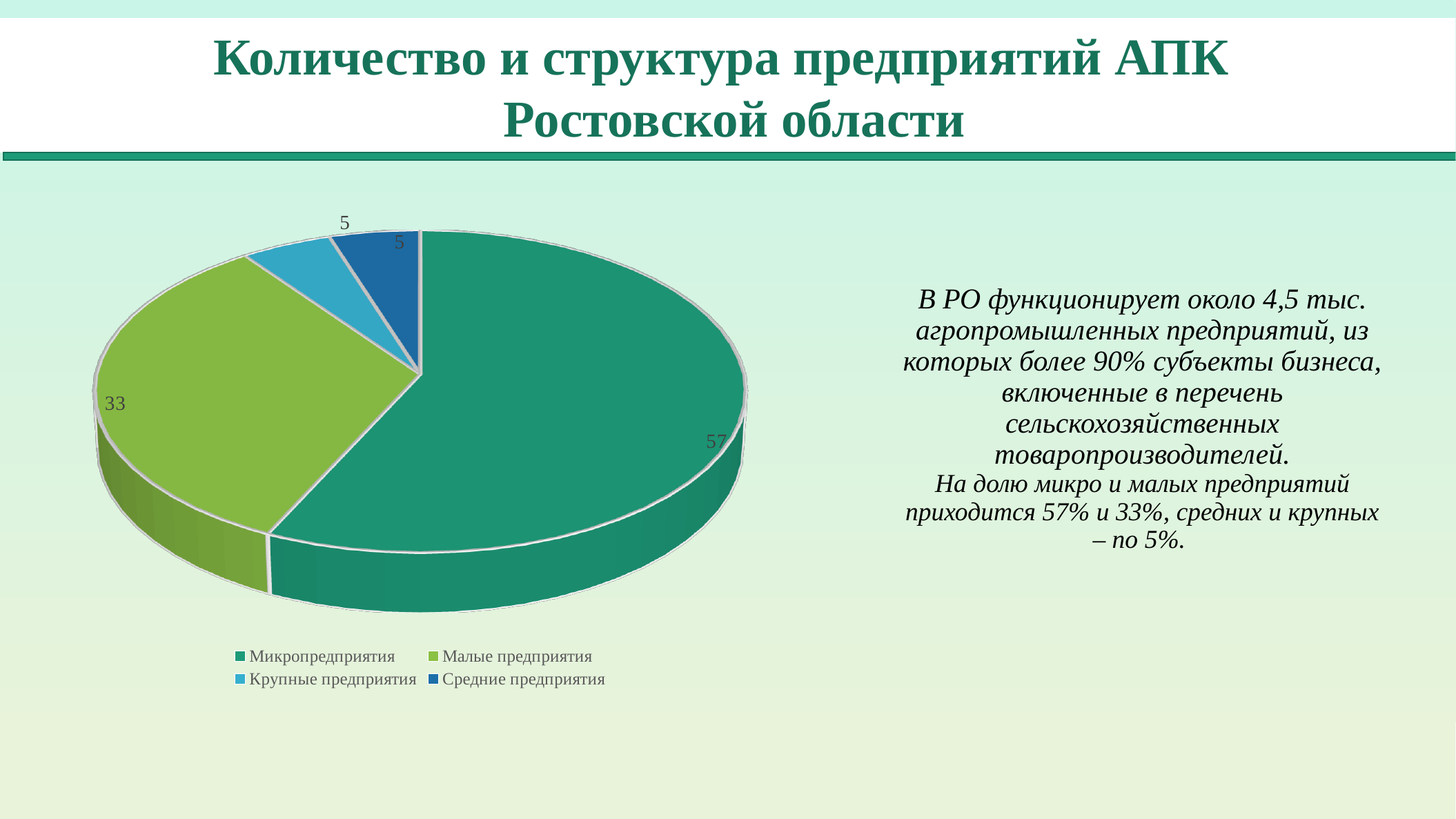

Количество и структура предприятий АПК
 Ростовской области

[unsupported chart]

В РО функционирует около 4,5 тыс. агропромышленных предприятий, из которых более 90% субъекты бизнеса, включенные в перечень сельскохозяйственных товаропроизводителей.
На долю микро и малых предприятий приходится 57% и 33%, средних и крупных – по 5%.